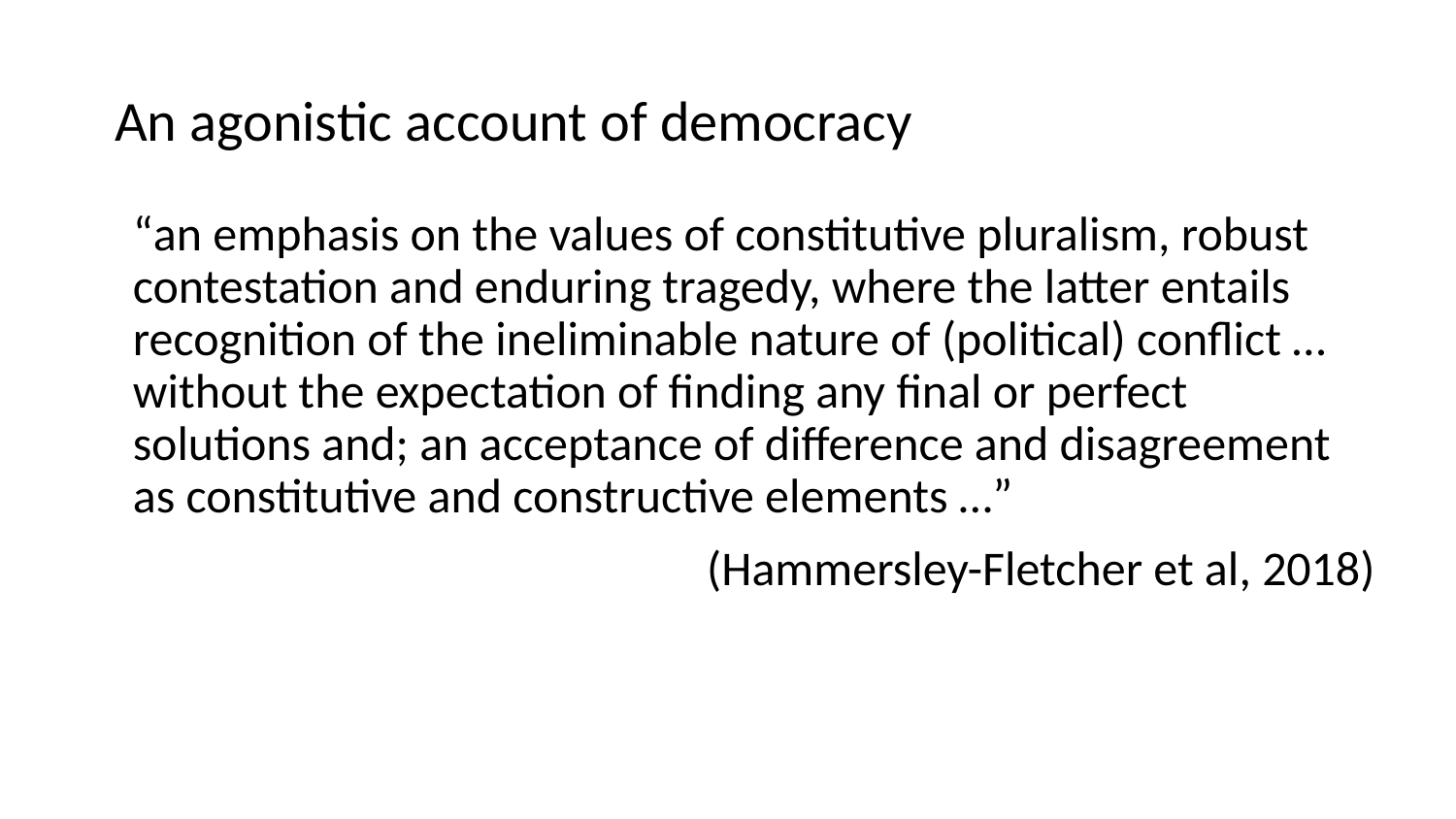

# An agonistic account of democracy
“an emphasis on the values of constitutive pluralism, robust contestation and enduring tragedy, where the latter entails recognition of the ineliminable nature of (political) conflict … without the expectation of finding any final or perfect solutions and; an acceptance of difference and disagreement as constitutive and constructive elements …”
(Hammersley-Fletcher et al, 2018)